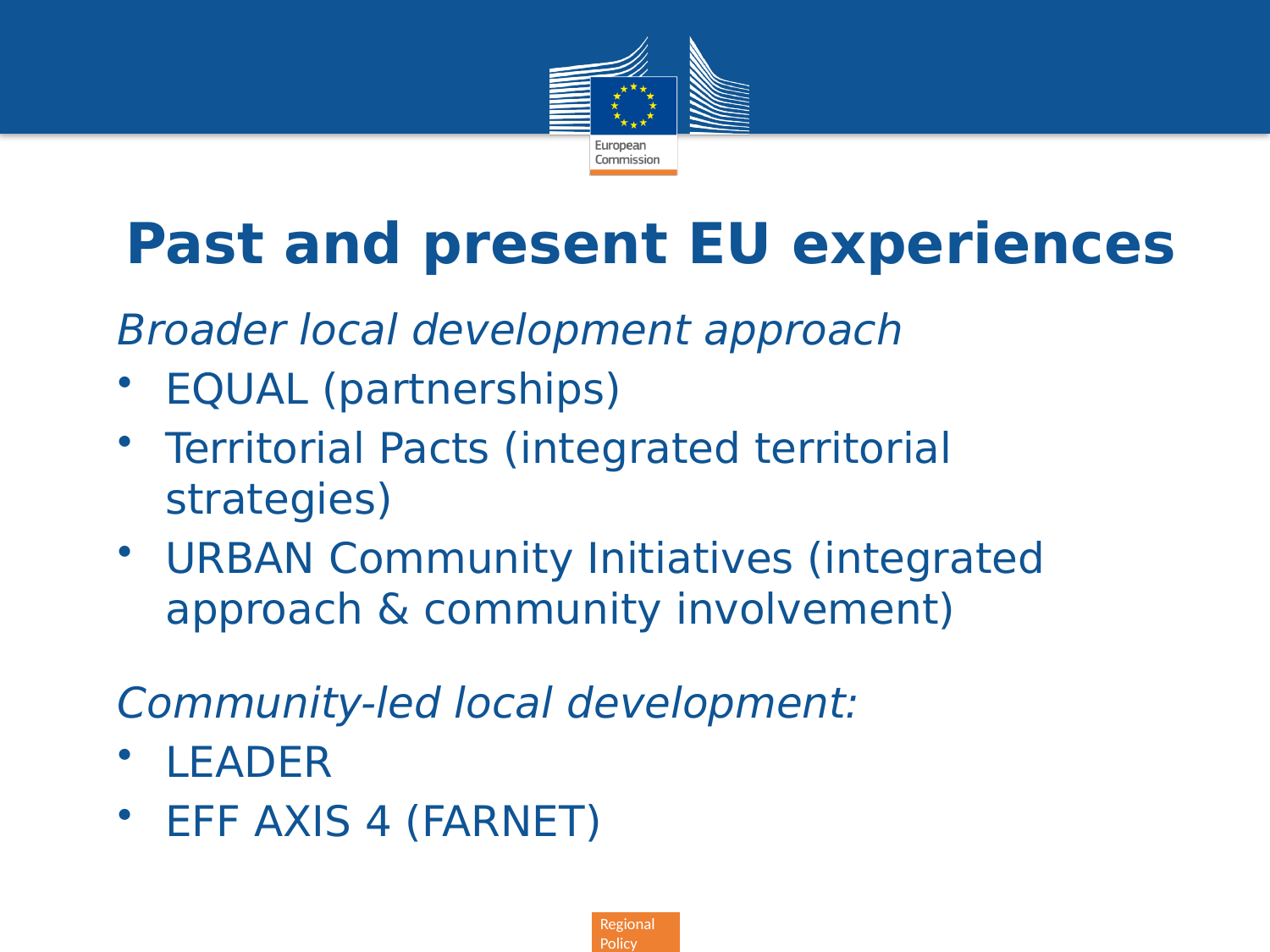

Past and present EU experiences
Broader local development approach
EQUAL (partnerships)
Territorial Pacts (integrated territorial strategies)
URBAN Community Initiatives (integrated approach & community involvement)

Community-led local development:
LEADER
EFF AXIS 4 (FARNET)